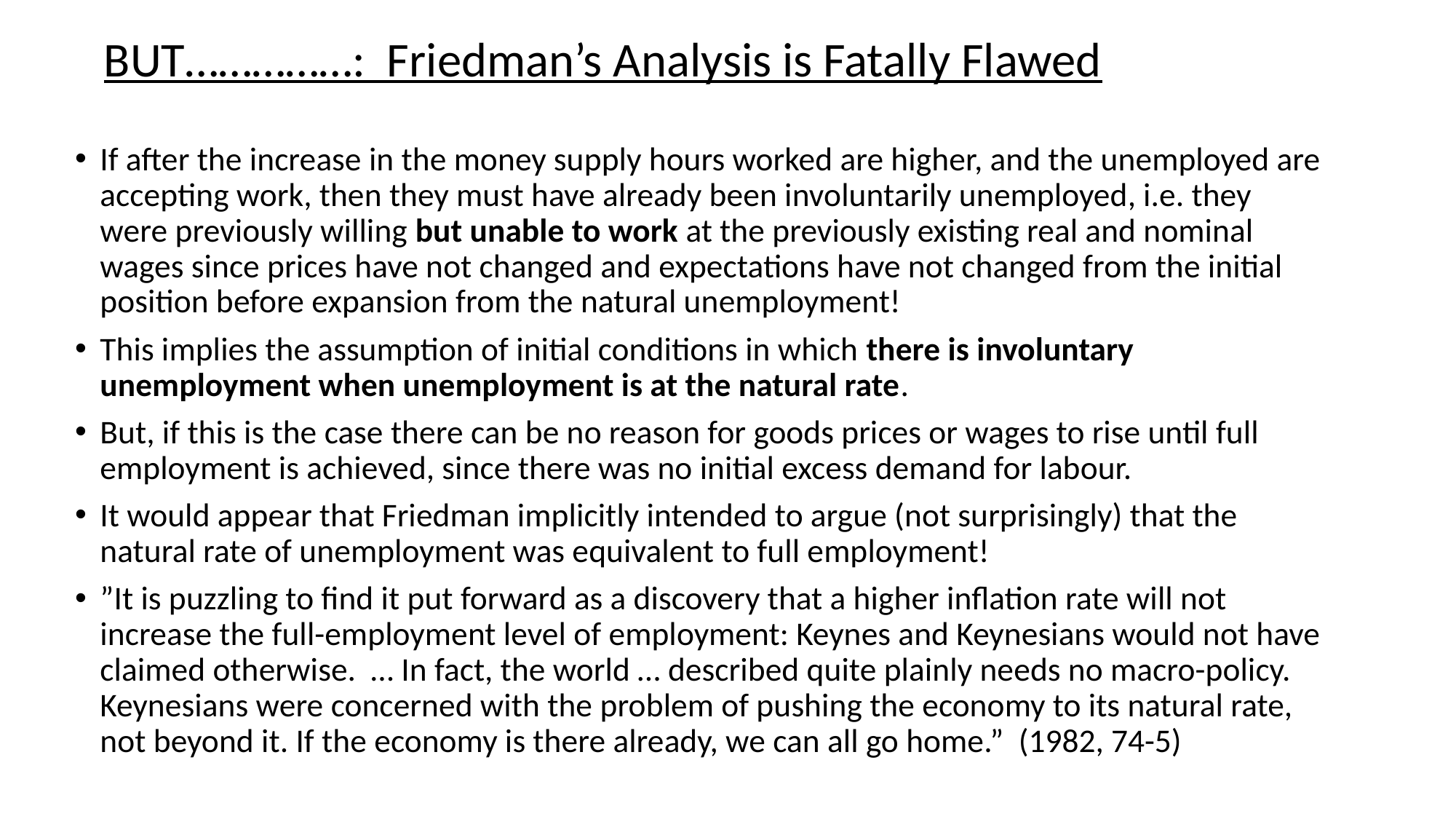

# BUT……………:  Friedman’s Analysis is Fatally Flawed
If after the increase in the money supply hours worked are higher, and the unemployed are accepting work, then they must have already been involuntarily unemployed, i.e. they were previously willing but unable to work at the previously existing real and nominal wages since prices have not changed and expectations have not changed from the initial position before expansion from the natural unemployment!
This implies the assumption of initial conditions in which there is involuntary unemployment when unemployment is at the natural rate.
But, if this is the case there can be no reason for goods prices or wages to rise until full employment is achieved, since there was no initial excess demand for labour.
It would appear that Friedman implicitly intended to argue (not surprisingly) that the natural rate of unemployment was equivalent to full employment!
”It is puzzling to find it put forward as a discovery that a higher inflation rate will not increase the full-employment level of employment: Keynes and Keynesians would not have claimed otherwise.  … In fact, the world … described quite plainly needs no macro-policy. Keynesians were concerned with the problem of pushing the economy to its natural rate, not beyond it. If the economy is there already, we can all go home.”  (1982, 74-5)